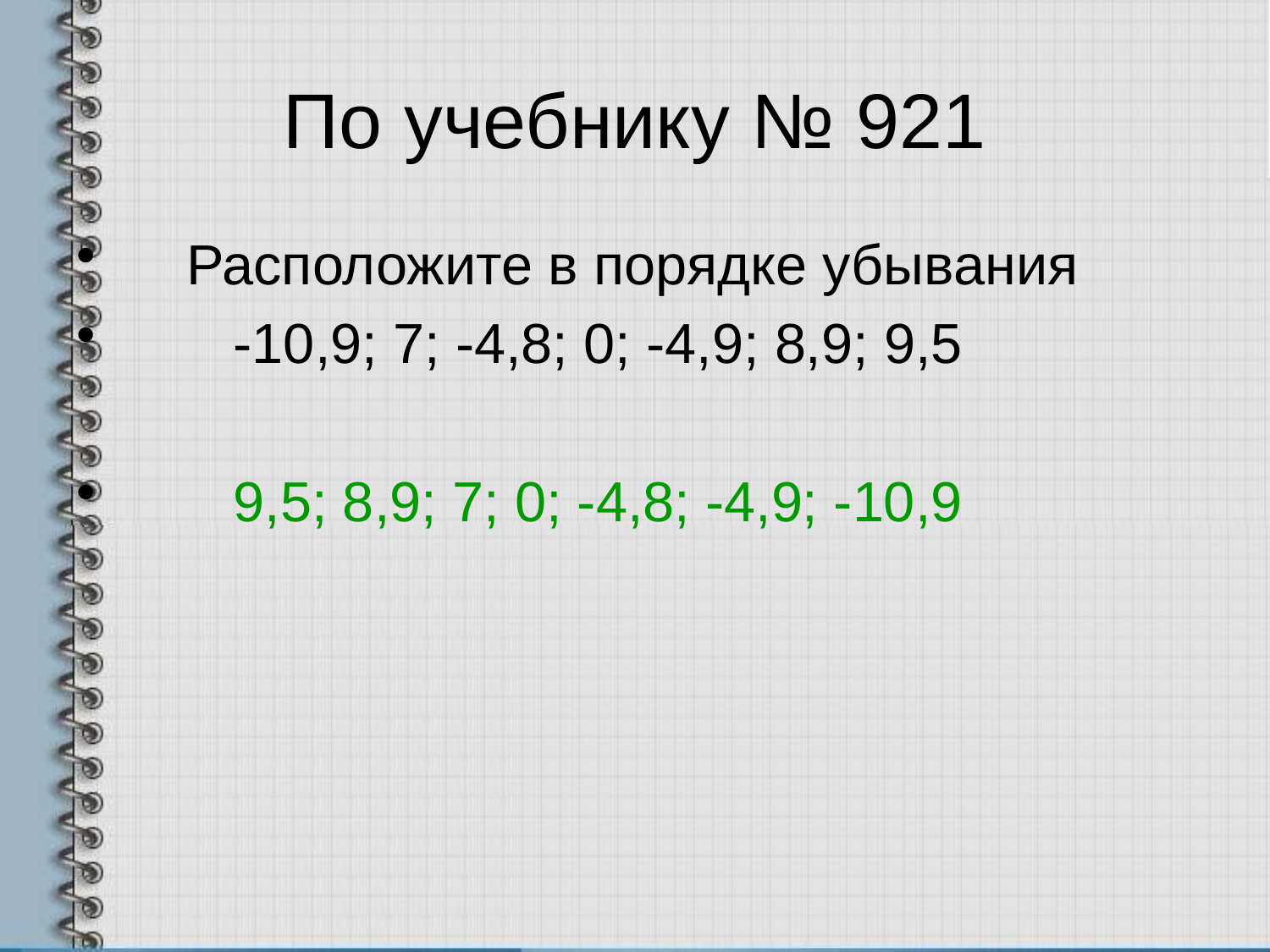

# По учебнику № 921
    Расположите в порядке убывания
       -10,9; 7; -4,8; 0; -4,9; 8,9; 9,5

       9,5; 8,9; 7; 0; -4,8; -4,9; -10,9